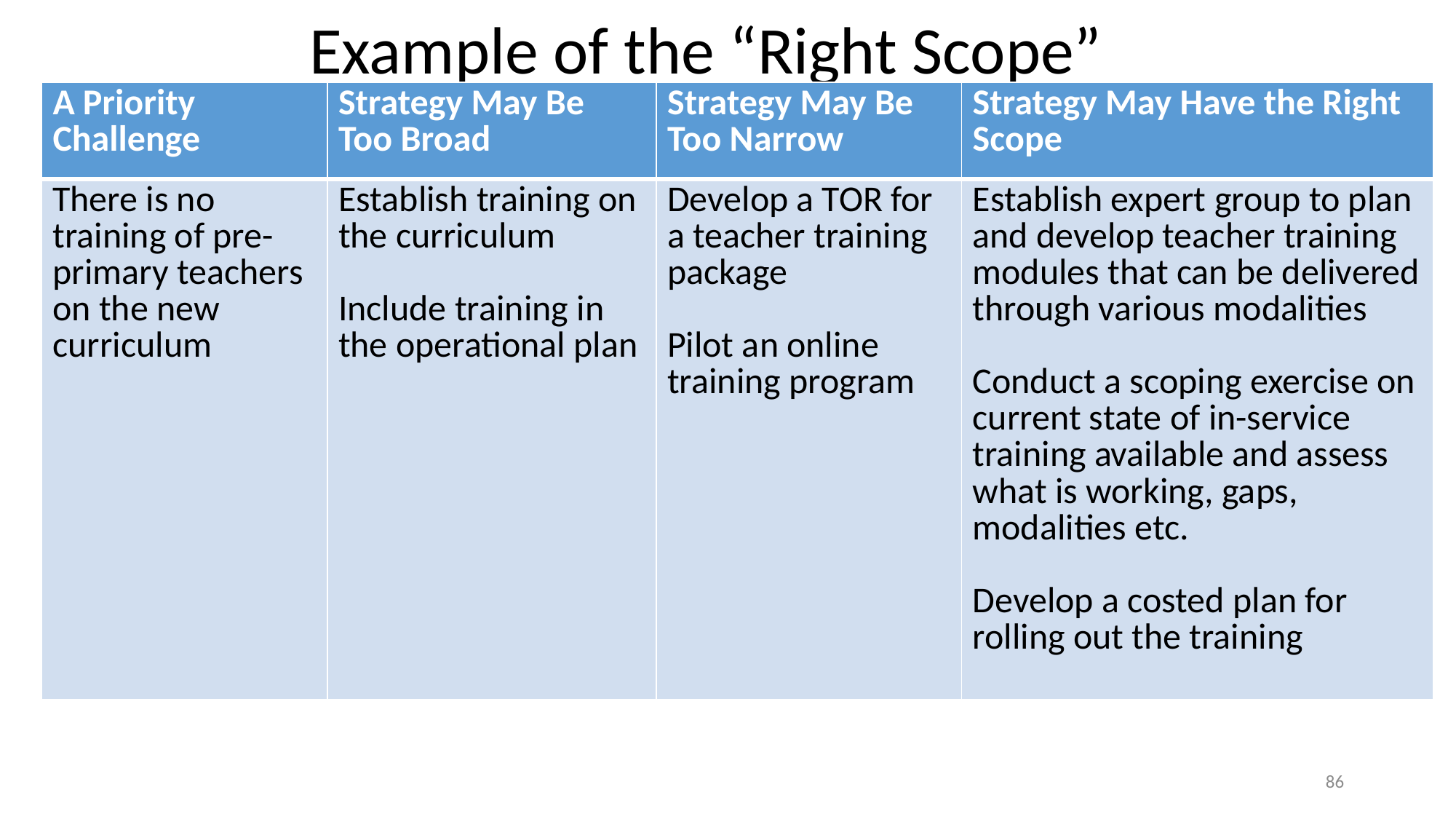

# Example of the “Right Scope”
| A Priority Challenge | Strategy May Be Too Broad | Strategy May Be Too Narrow | Strategy May Have the Right Scope |
| --- | --- | --- | --- |
| There is no training of pre-primary teachers on the new curriculum | Establish training on the curriculum Include training in the operational plan | Develop a TOR for a teacher training package Pilot an online training program | Establish expert group to plan and develop teacher training modules that can be delivered through various modalities Conduct a scoping exercise on current state of in-service training available and assess what is working, gaps, modalities etc. Develop a costed plan for rolling out the training |
86